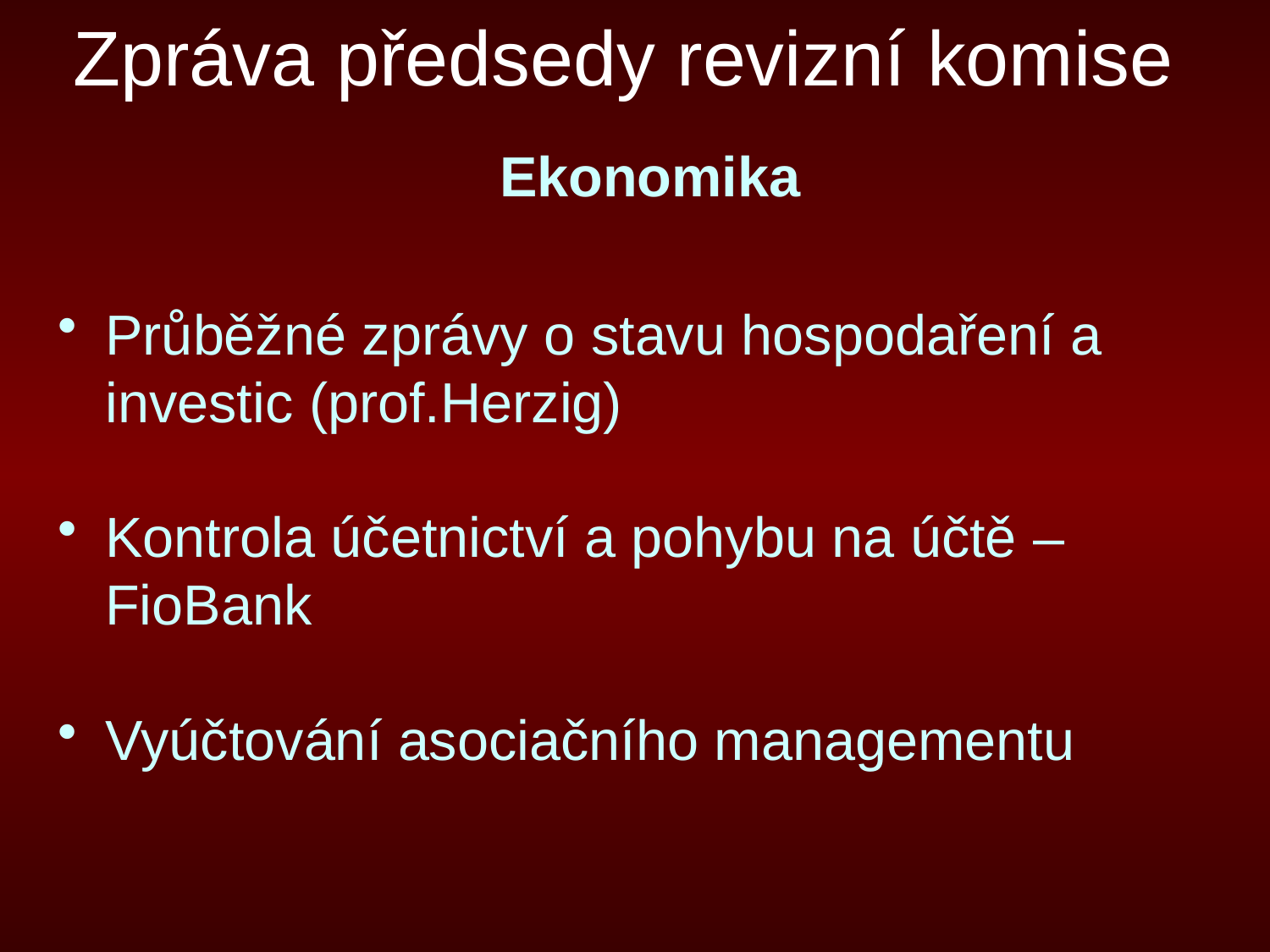

# Zpráva předsedy revizní komise
Ekonomika

Průběžné zprávy o stavu hospodaření a investic (prof.Herzig)

Kontrola účetnictví a pohybu na účtě – FioBank

Vyúčtování asociačního managementu